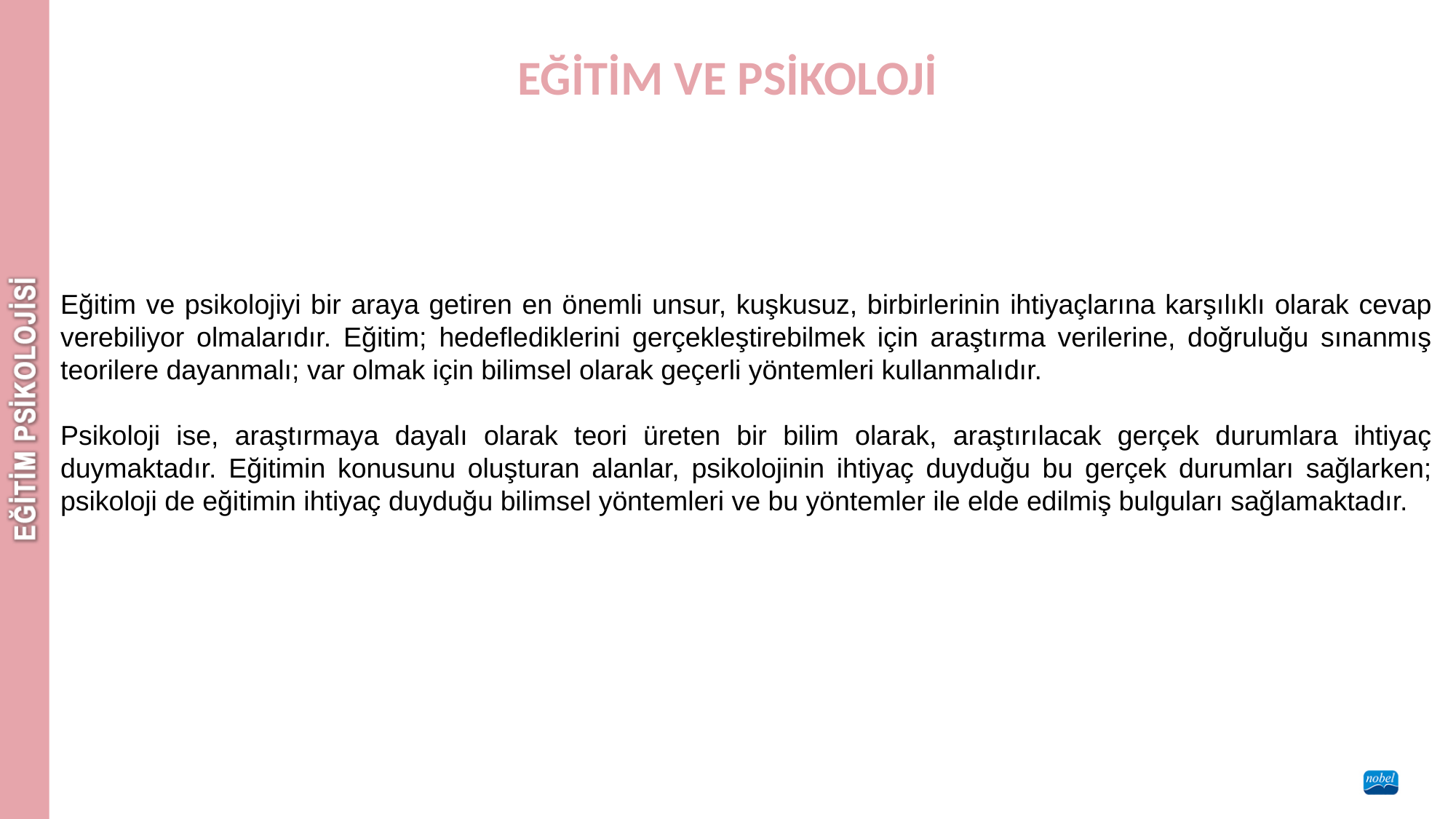

EĞİTİM VE PSİKOLOJİ
Eğitim ve psikolojiyi bir araya getiren en önemli unsur, kuşkusuz, birbirlerinin ihtiyaçlarına karşılıklı olarak cevap verebiliyor olmalarıdır. Eğitim; hedeflediklerini gerçekleştirebilmek için araştırma verilerine, doğruluğu sınanmış teorilere dayanmalı; var olmak için bilimsel olarak geçerli yöntemleri kullanmalıdır.

Psikoloji ise, araştırmaya dayalı olarak teori üreten bir bilim olarak, araştırılacak gerçek durumlara ihtiyaç duymaktadır. Eğitimin konusunu oluşturan alanlar, psikolojinin ihtiyaç duyduğu bu gerçek durumları sağlarken; psikoloji de eğitimin ihtiyaç duyduğu bilimsel yöntemleri ve bu yöntemler ile elde edilmiş bulguları sağlamaktadır.